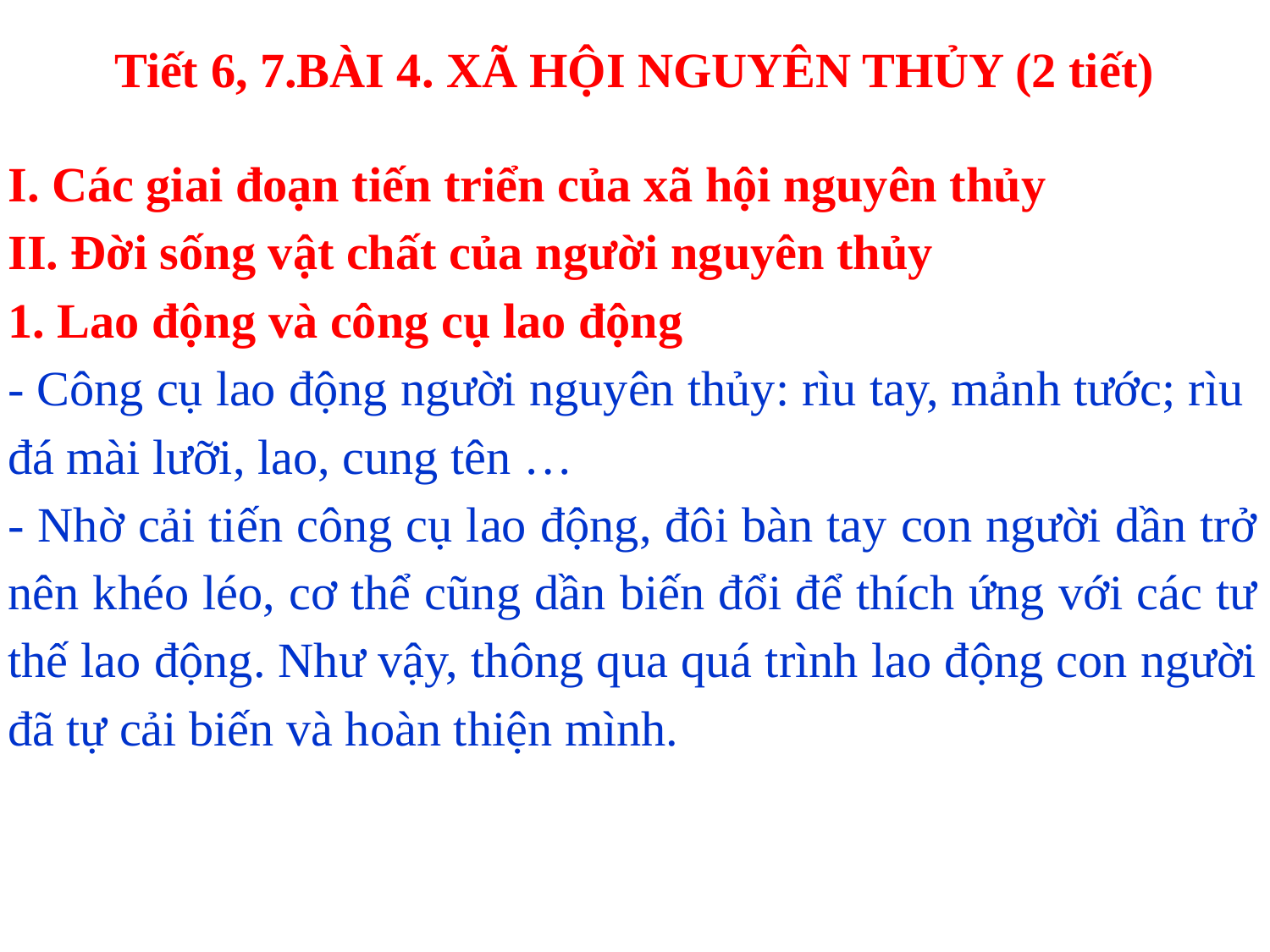

# Tiết 6, 7.BÀI 4. XÃ HỘI NGUYÊN THỦY (2 tiết)
I. Các giai đoạn tiến triển của xã hội nguyên thủy
II. Đời sống vật chất của người nguyên thủy
1. Lao động và công cụ lao động
- Công cụ lao động người nguyên thủy: rìu tay, mảnh tước; rìu  đá mài lưỡi, lao, cung tên …
- Nhờ cải tiến công cụ lao động, đôi bàn tay con người dần trở nên khéo léo, cơ thể cũng dần biến đổi để thích ứng với các tư thế lao động. Như vậy, thông qua quá trình lao động con người đã tự cải biến và hoàn thiện mình.